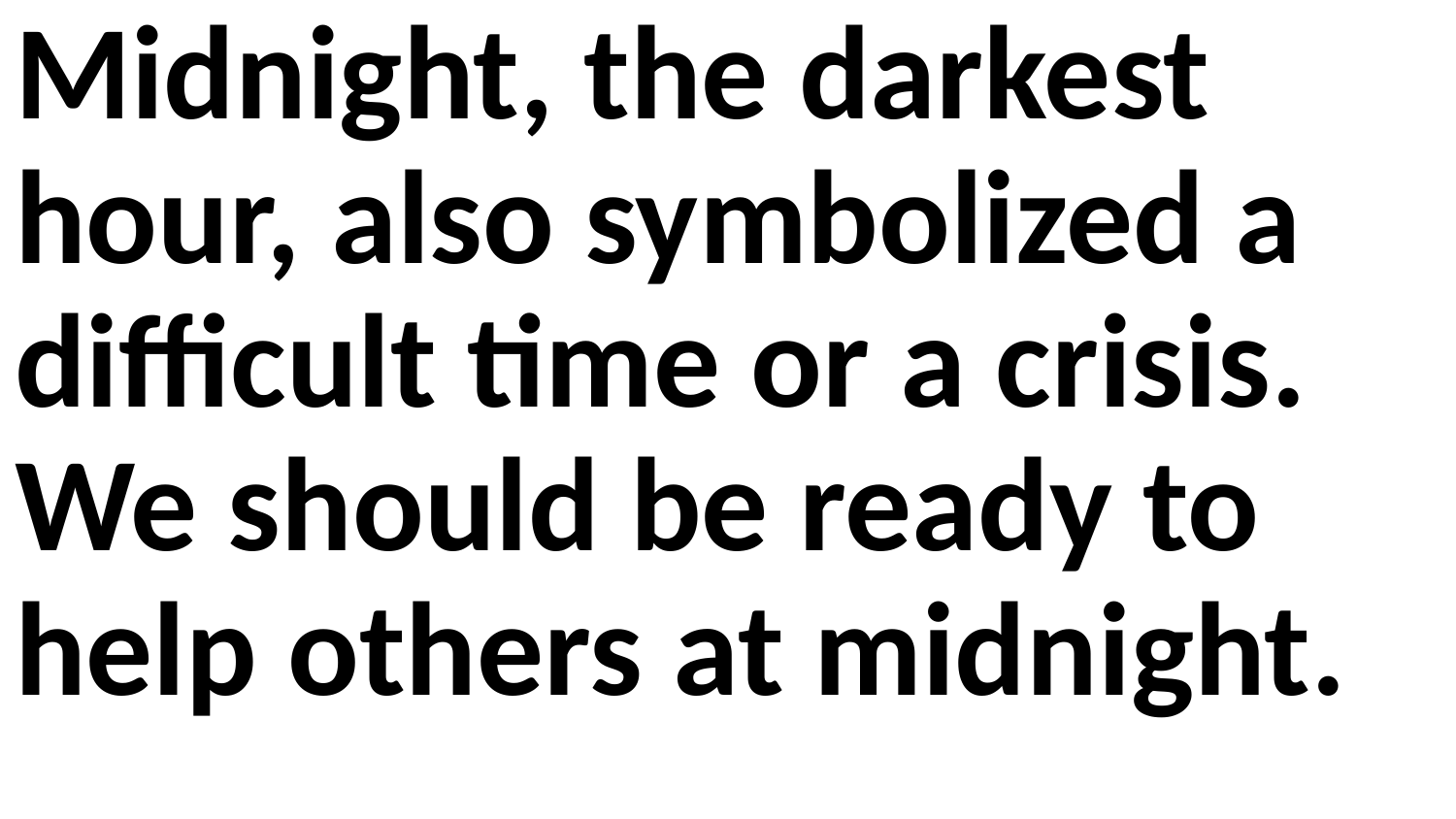

Midnight, the darkest hour, also symbolized a difficult time or a crisis.  We should be ready to help others at midnight.